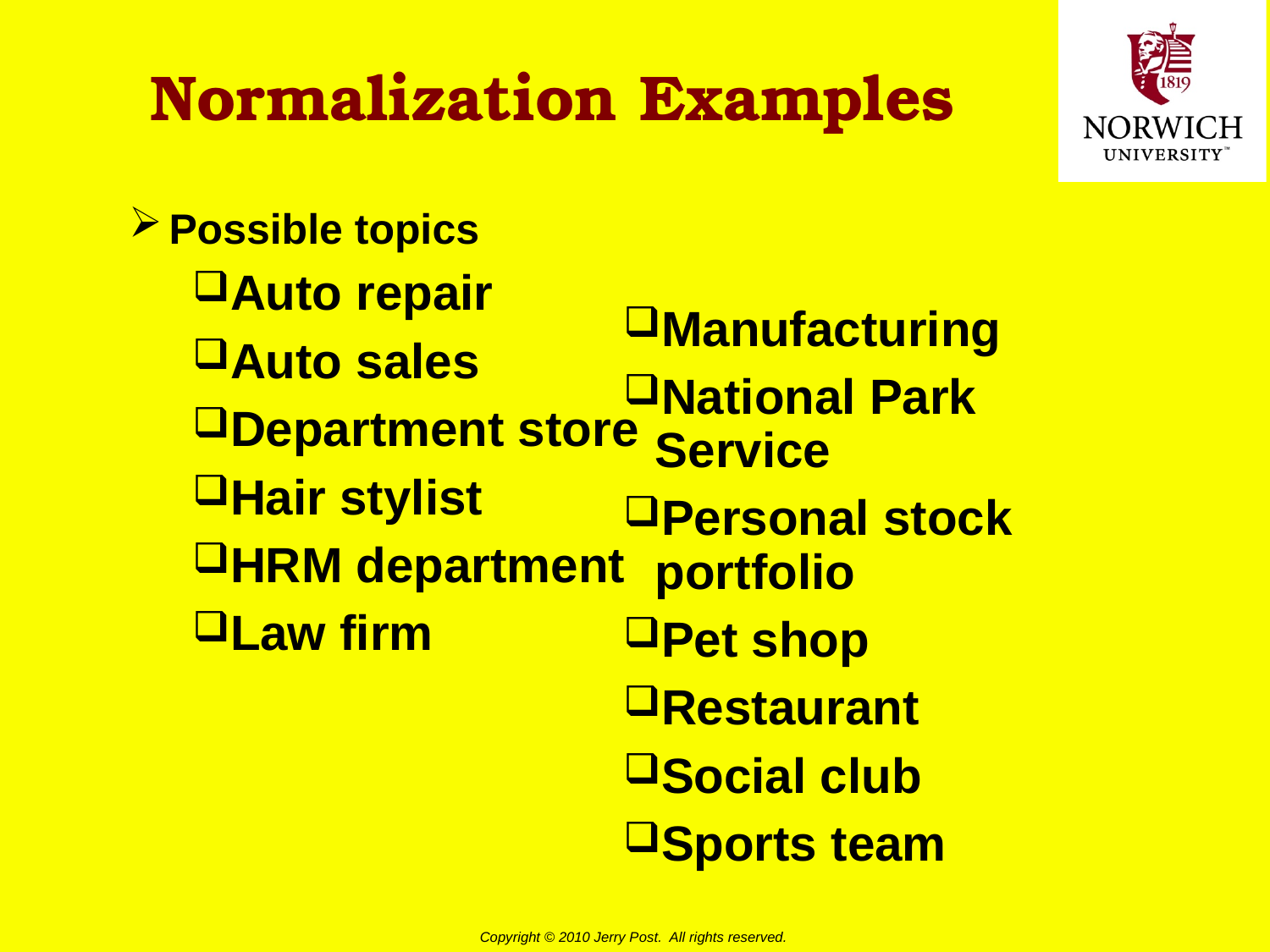

# Normalization Examples
Possible topics
Auto repair
Auto sales
Department store
Hair stylist
HRM department
Law firm

Manufacturing
National Park Service
Personal stock portfolio
Pet shop
Restaurant
Social club
Sports team